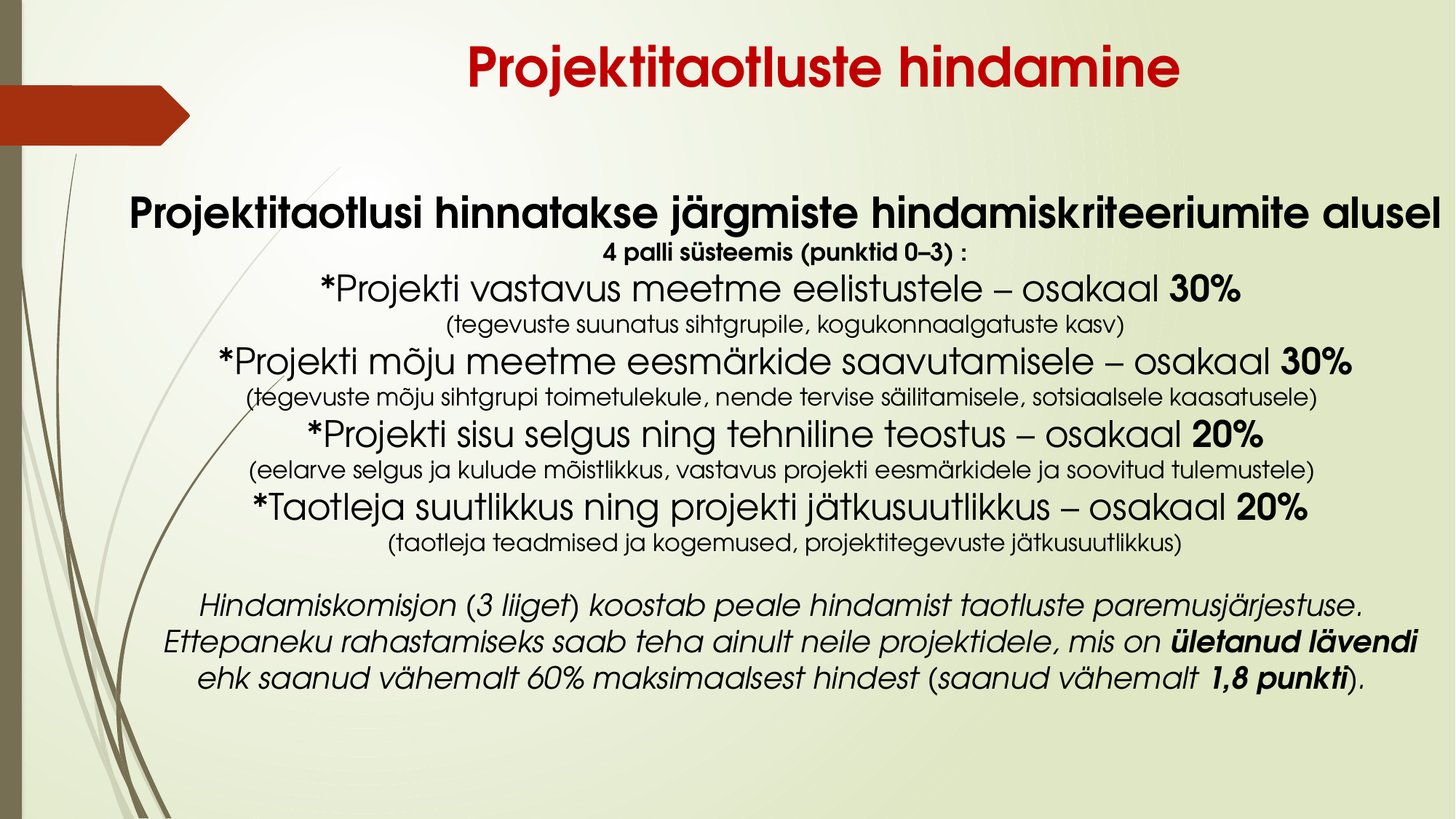

# Projektitaotluste hindamine
Projektitaotlusi hinnatakse järgmiste hindamiskriteeriumite alusel 4 palli süsteemis (punktid 0–3) :
*Projekti vastavus meetme eelistustele – osakaal 30%
(tegevuste suunatus sihtgrupile, kogukonnaalgatuste kasv)
*Projekti mõju meetme eesmärkide saavutamisele – osakaal 30%
(tegevuste mõju sihtgrupi toimetulekule, nende tervise säilitamisele, sotsiaalsele kaasatusele)
*Projekti sisu selgus ning tehniline teostus – osakaal 20%
(eelarve selgus ja kulude mõistlikkus, vastavus projekti eesmärkidele ja soovitud tulemustele)
*Taotleja suutlikkus ning projekti jätkusuutlikkus – osakaal 20%
(taotleja teadmised ja kogemused, projektitegevuste jätkusuutlikkus)

Hindamiskomisjon (3 liiget) koostab peale hindamist taotluste paremusjärjestuse.
 Ettepaneku rahastamiseks saab teha ainult neile projektidele, mis on ületanud lävendi ehk saanud vähemalt 60% maksimaalsest hindest (saanud vähemalt 1,8 punkti).